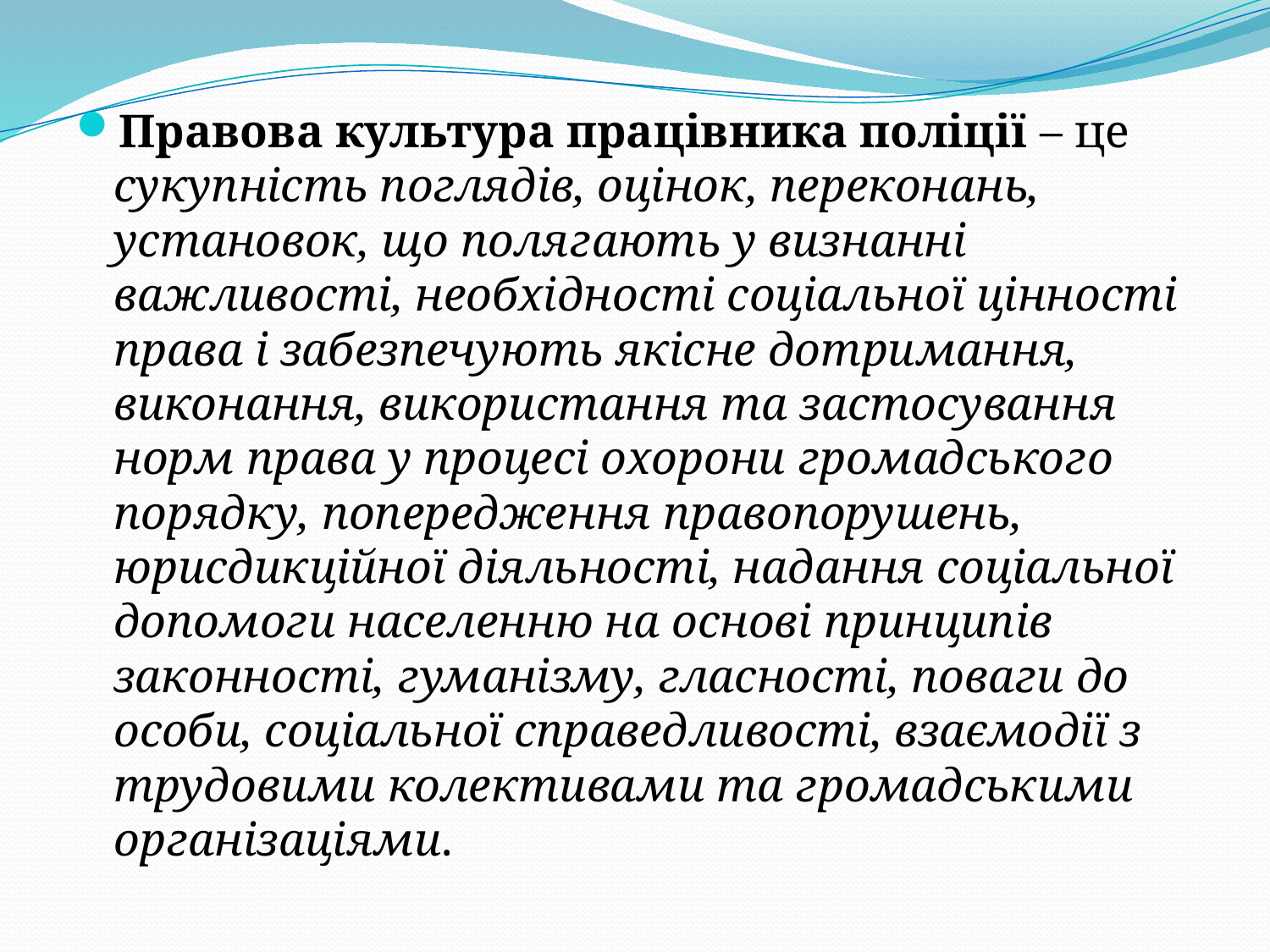

Правова культура працівника поліції – це сукупність поглядів, оцінок, переконань, установок, що полягають у визнанні важливості, необхідності соціальної цінності права і забезпечують якісне дотримання, виконання, використання та застосування норм права у процесі охорони громадського порядку, попередження правопорушень, юрисдикційної діяльності, надання соціальної допомоги населенню на основі принципів законності, гуманізму, гласності, поваги до особи, соціальної справедливості, взаємодії з трудовими колективами та громадськими організаціями.